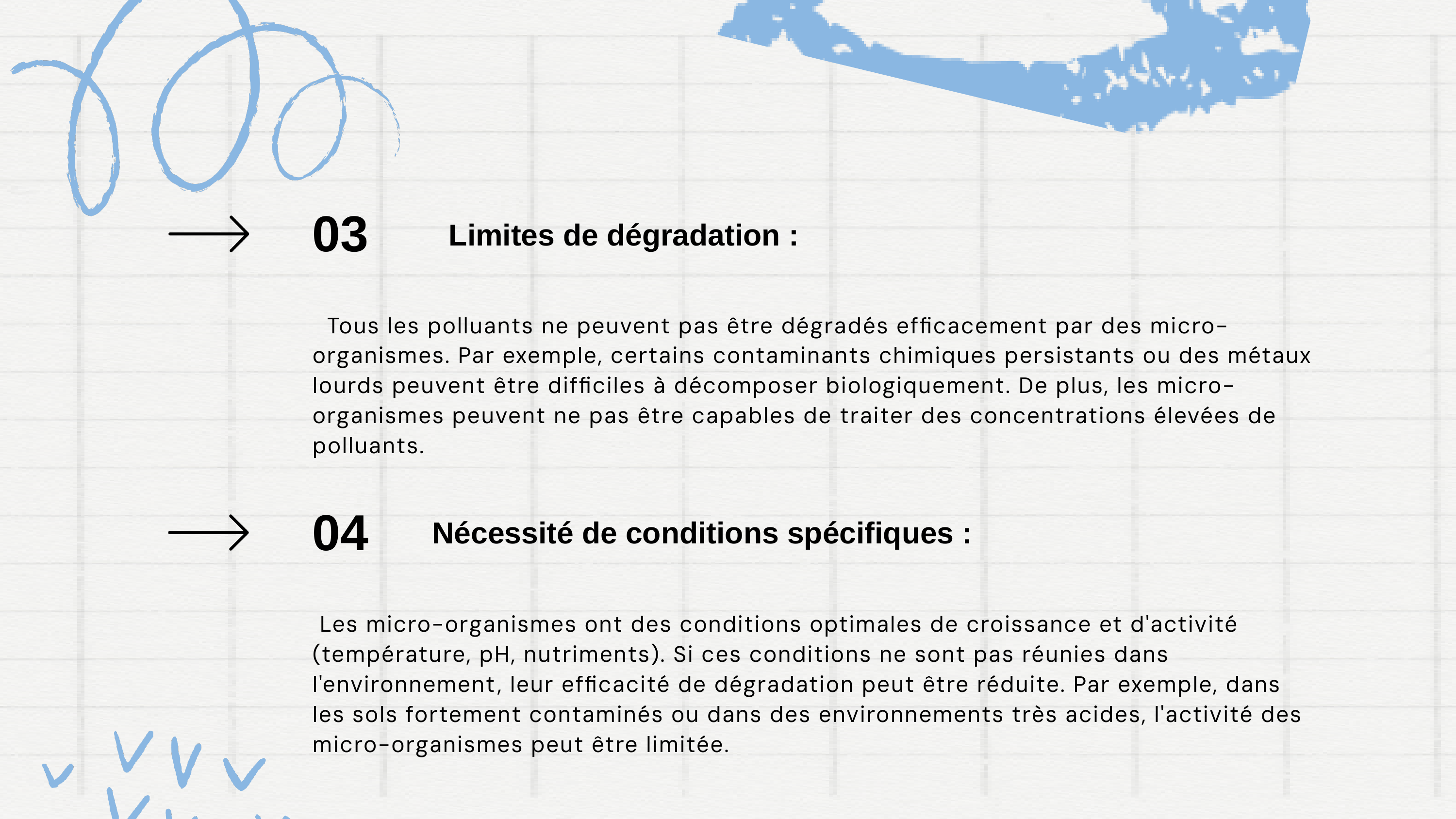

03

   Limites de dégradation :
  Tous les polluants ne peuvent pas être dégradés efficacement par des micro-organismes. Par exemple, certains contaminants chimiques persistants ou des métaux lourds peuvent être difficiles à décomposer biologiquement. De plus, les micro-organismes peuvent ne pas être capables de traiter des concentrations élevées de polluants.
04

 Nécessité de conditions spécifiques :
 Les micro-organismes ont des conditions optimales de croissance et d'activité (température, pH, nutriments). Si ces conditions ne sont pas réunies dans l'environnement, leur efficacité de dégradation peut être réduite. Par exemple, dans les sols fortement contaminés ou dans des environnements très acides, l'activité des micro-organismes peut être limitée.